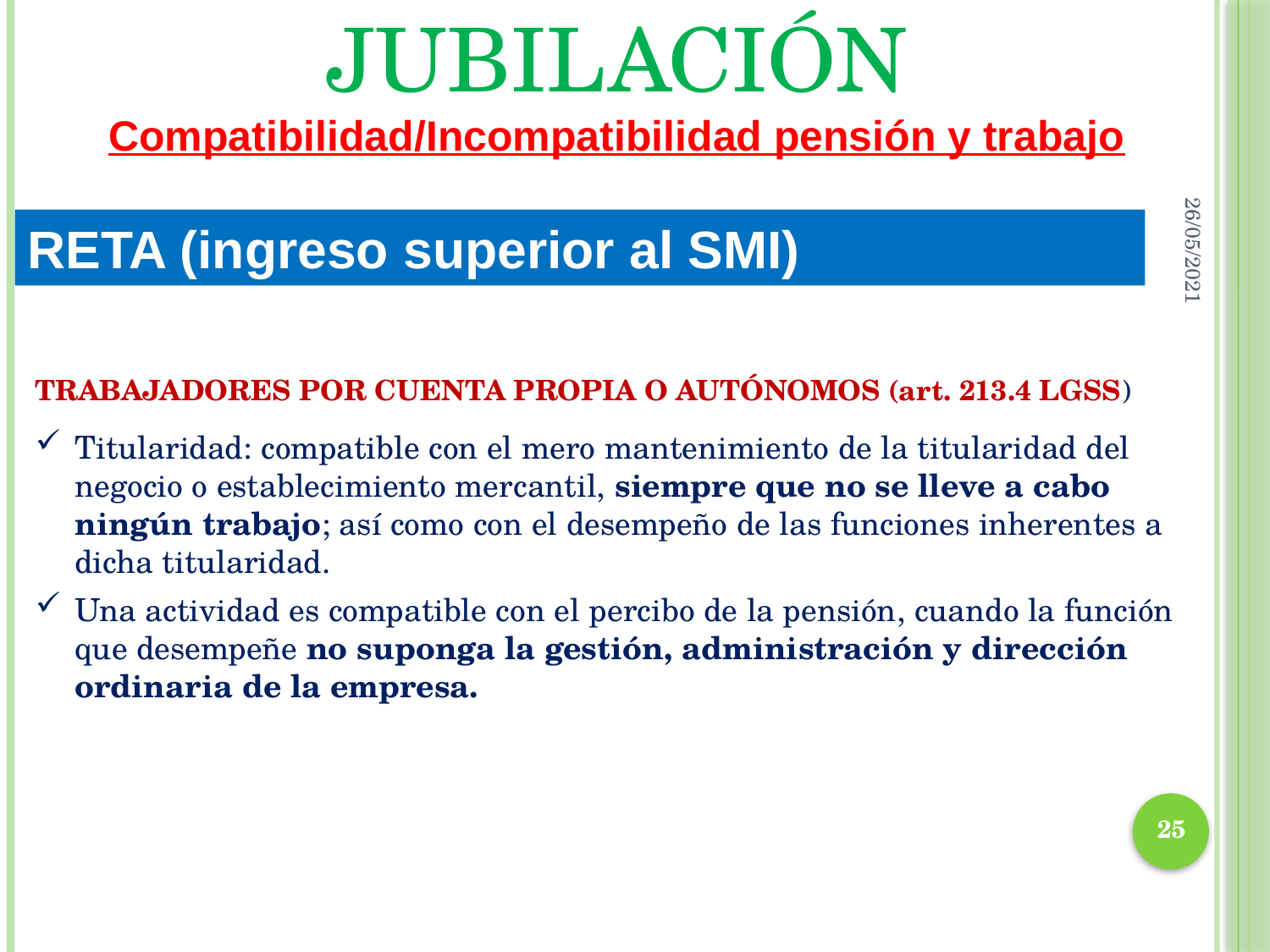

jubilación
Compatibilidad/Incompatibilidad pensión y trabajo
26/05/2021
RETA (ingreso superior al SMI)
TRABAJADORES POR CUENTA PROPIA O AUTÓNOMOS (art. 213.4 LGSS)
Titularidad: compatible con el mero mantenimiento de la titularidad del negocio o establecimiento mercantil, siempre que no se lleve a cabo ningún trabajo; así como con el desempeño de las funciones inherentes a dicha titularidad.
Una actividad es compatible con el percibo de la pensión, cuando la función que desempeñe no suponga la gestión, administración y dirección ordinaria de la empresa.
25